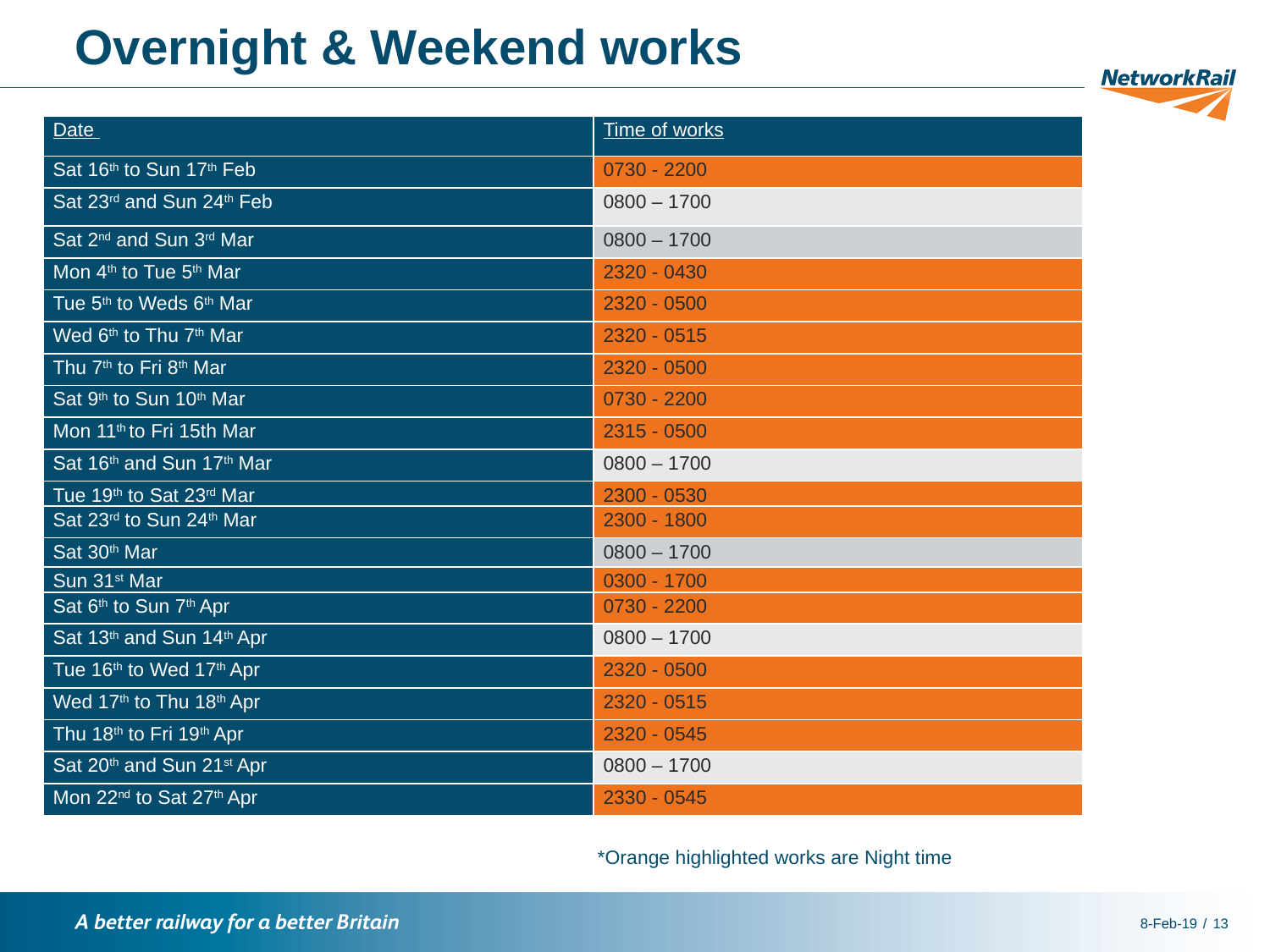

# Overnight & Weekend works
| Date | Time of works |
| --- | --- |
| Sat 16th to Sun 17th Feb | 0730 - 2200 |
| Sat 23rd and Sun 24th Feb | 0800 – 1700 |
| Sat 2nd and Sun 3rd Mar | 0800 – 1700 |
| Mon 4th to Tue 5th Mar | 2320 - 0430 |
| Tue 5th to Weds 6th Mar | 2320 - 0500 |
| Wed 6th to Thu 7th Mar | 2320 - 0515 |
| Thu 7th to Fri 8th Mar | 2320 - 0500 |
| Sat 9th to Sun 10th Mar | 0730 - 2200 |
| Mon 11th to Fri 15th Mar | 2315 - 0500 |
| Sat 16th and Sun 17th Mar | 0800 – 1700 |
| Tue 19th to Sat 23rd Mar | 2300 - 0530 |
| Sat 23rd to Sun 24th Mar | 2300 - 1800 |
| Sat 30th Mar | 0800 – 1700 |
| Sun 31st Mar | 0300 - 1700 |
| Sat 6th to Sun 7th Apr | 0730 - 2200 |
| Sat 13th and Sun 14th Apr | 0800 – 1700 |
| Tue 16th to Wed 17th Apr | 2320 - 0500 |
| Wed 17th to Thu 18th Apr | 2320 - 0515 |
| Thu 18th to Fri 19th Apr | 2320 - 0545 |
| Sat 20th and Sun 21st Apr | 0800 – 1700 |
| Mon 22nd to Sat 27th Apr | 2330 - 0545 |
*Orange highlighted works are Night time
8-Feb-19
13